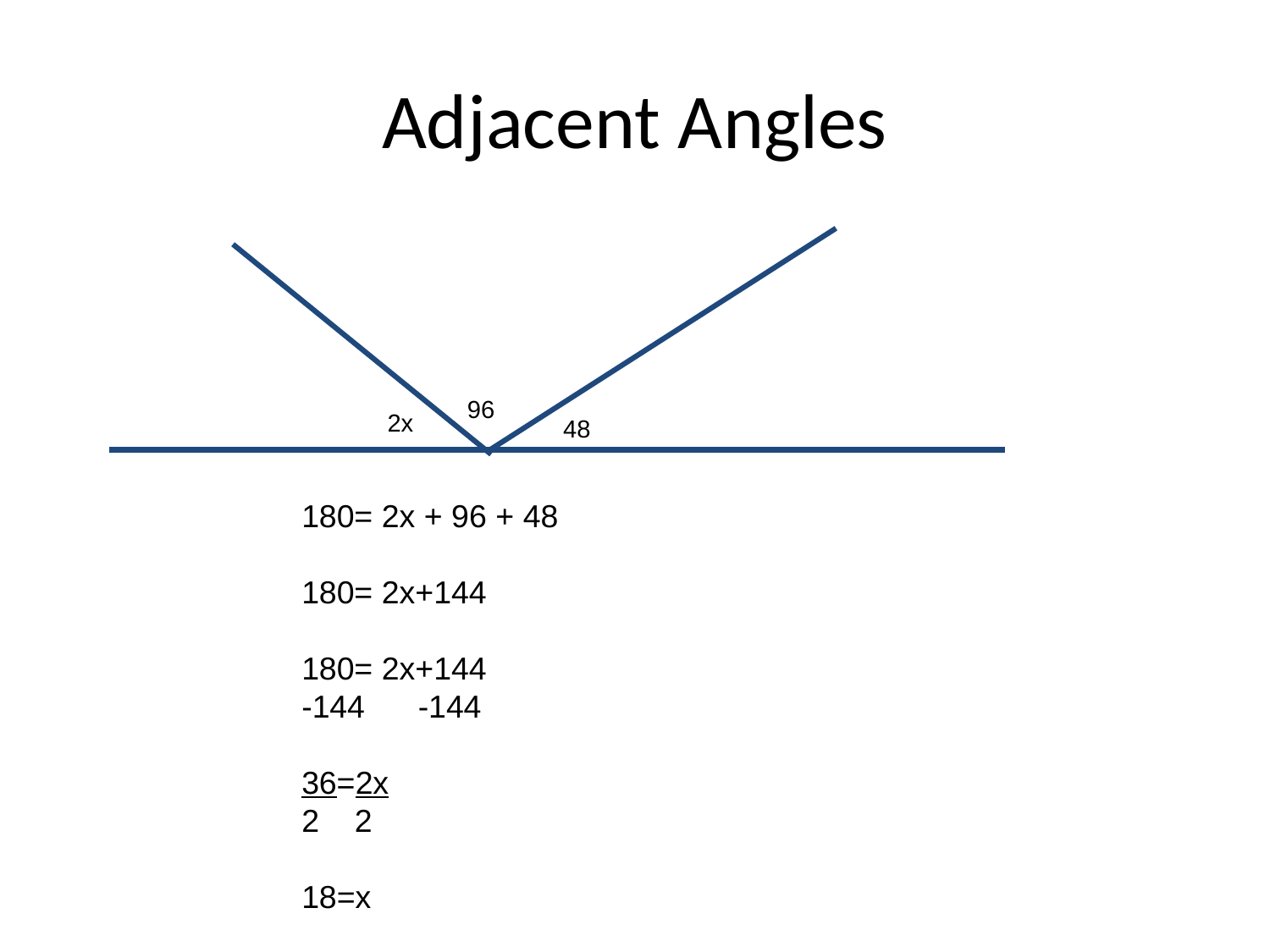

# Adjacent Angles
96
2x
48
180= 2x + 96 + 48

180= 2x+144

180= 2x+144
-144      -144

36=2x
2    2

18=x